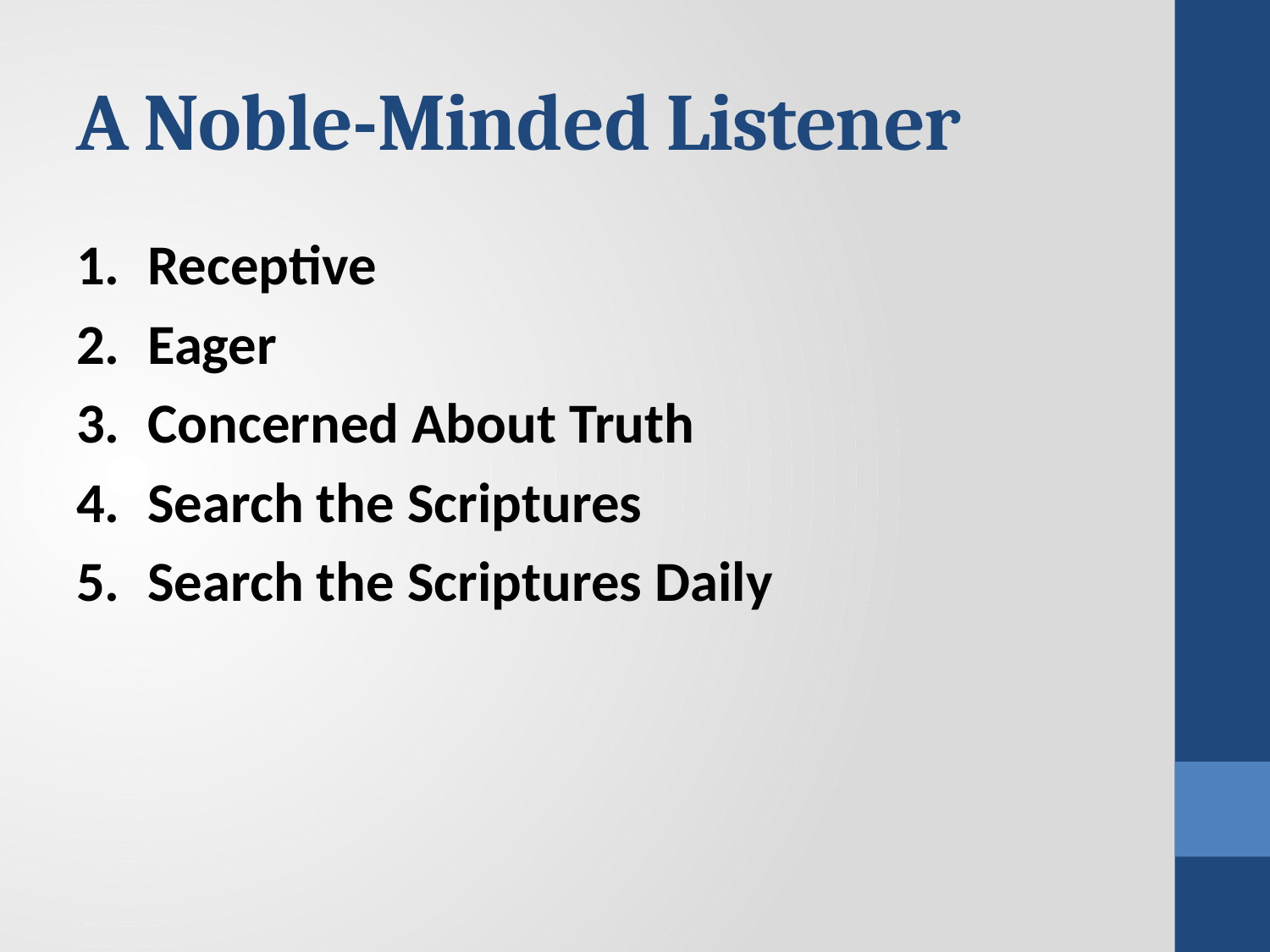

# A Noble-Minded Listener
Receptive
Eager
Concerned About Truth
Search the Scriptures
Search the Scriptures Daily